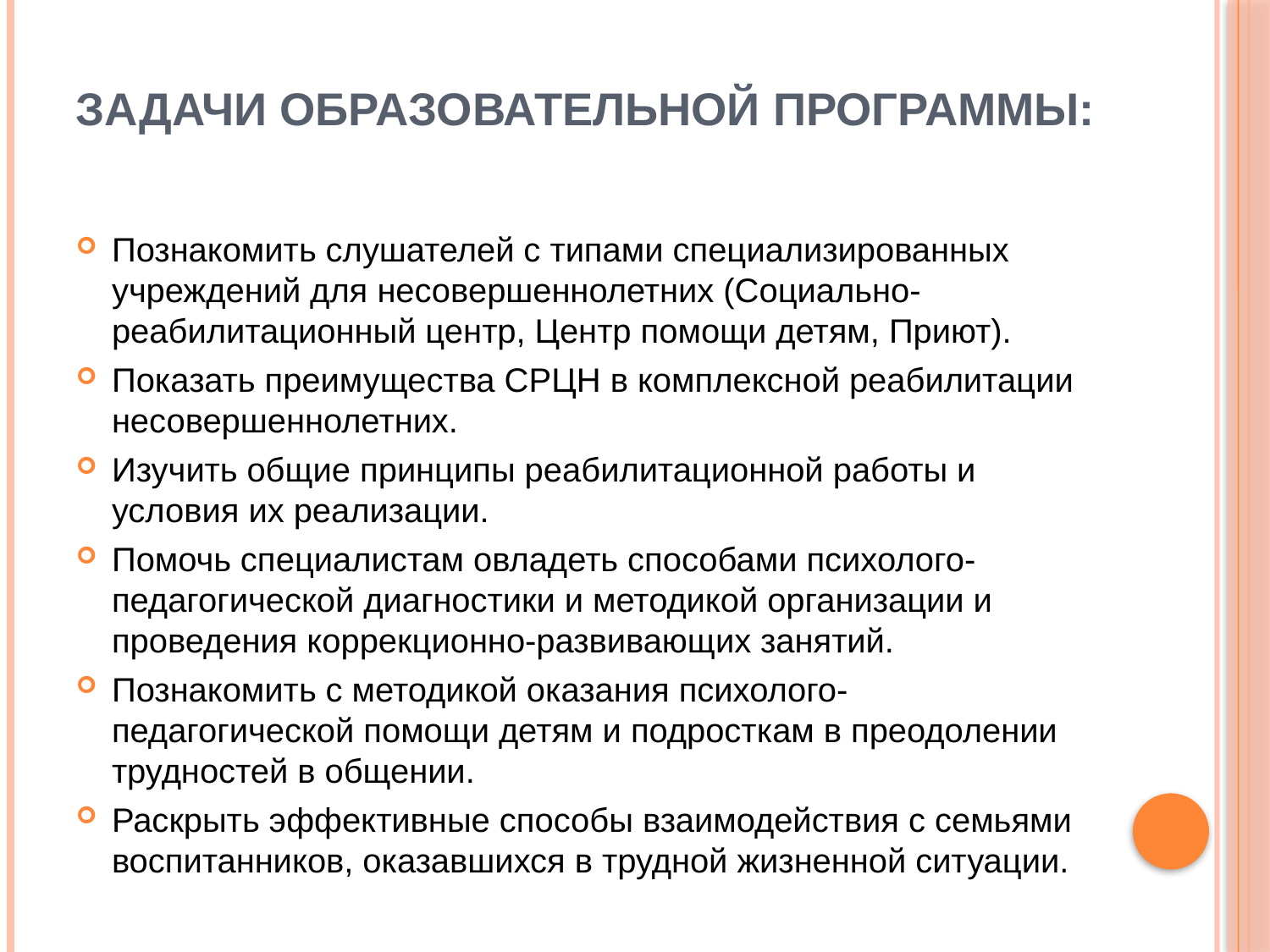

# Задачи образовательной программы:
Познакомить слушателей с типами специализированных учреждений для несовершеннолетних (Социально-реабилитационный центр, Центр помощи детям, Приют).
Показать преимущества СРЦН в комплексной реабилитации несовершеннолетних.
Изучить общие принципы реабилитационной работы и условия их реализации.
Помочь специалистам овладеть способами психолого-педагогической диагностики и методикой организации и проведения коррекционно-развивающих занятий.
Познакомить с методикой оказания психолого-педагогической помощи детям и подросткам в преодолении трудностей в общении.
Раскрыть эффективные способы взаимодействия с семьями воспитанников, оказавшихся в трудной жизненной ситуации.